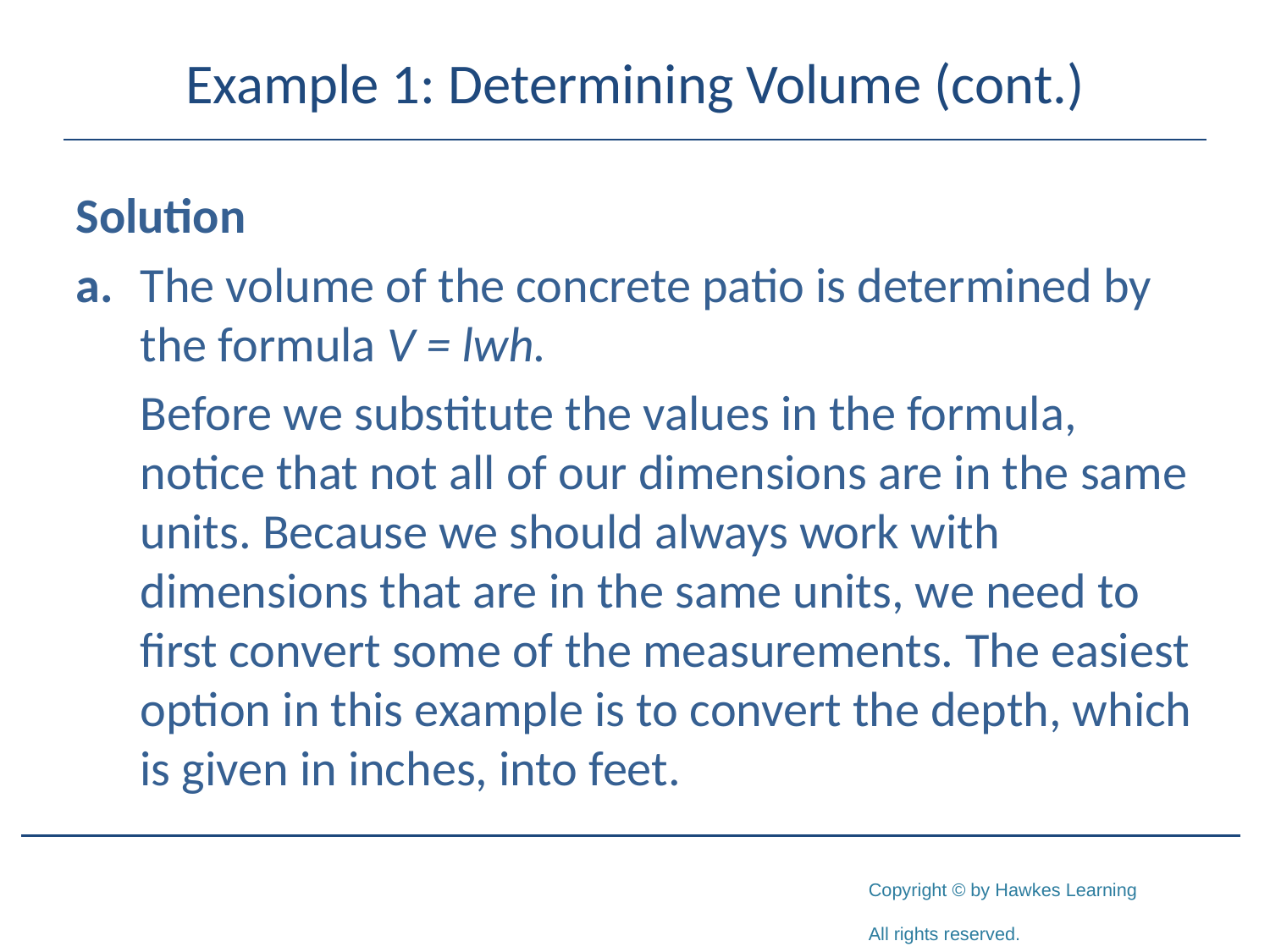

# Example 1: Determining Volume (cont.)
Solution
a.	The volume of the concrete patio is determined by the formula V = lwh.
Before we substitute the values in the formula, notice that not all of our dimensions are in the same units. Because we should always work with dimensions that are in the same units, we need to first convert some of the measurements. The easiest option in this example is to convert the depth, which is given in inches, into feet.